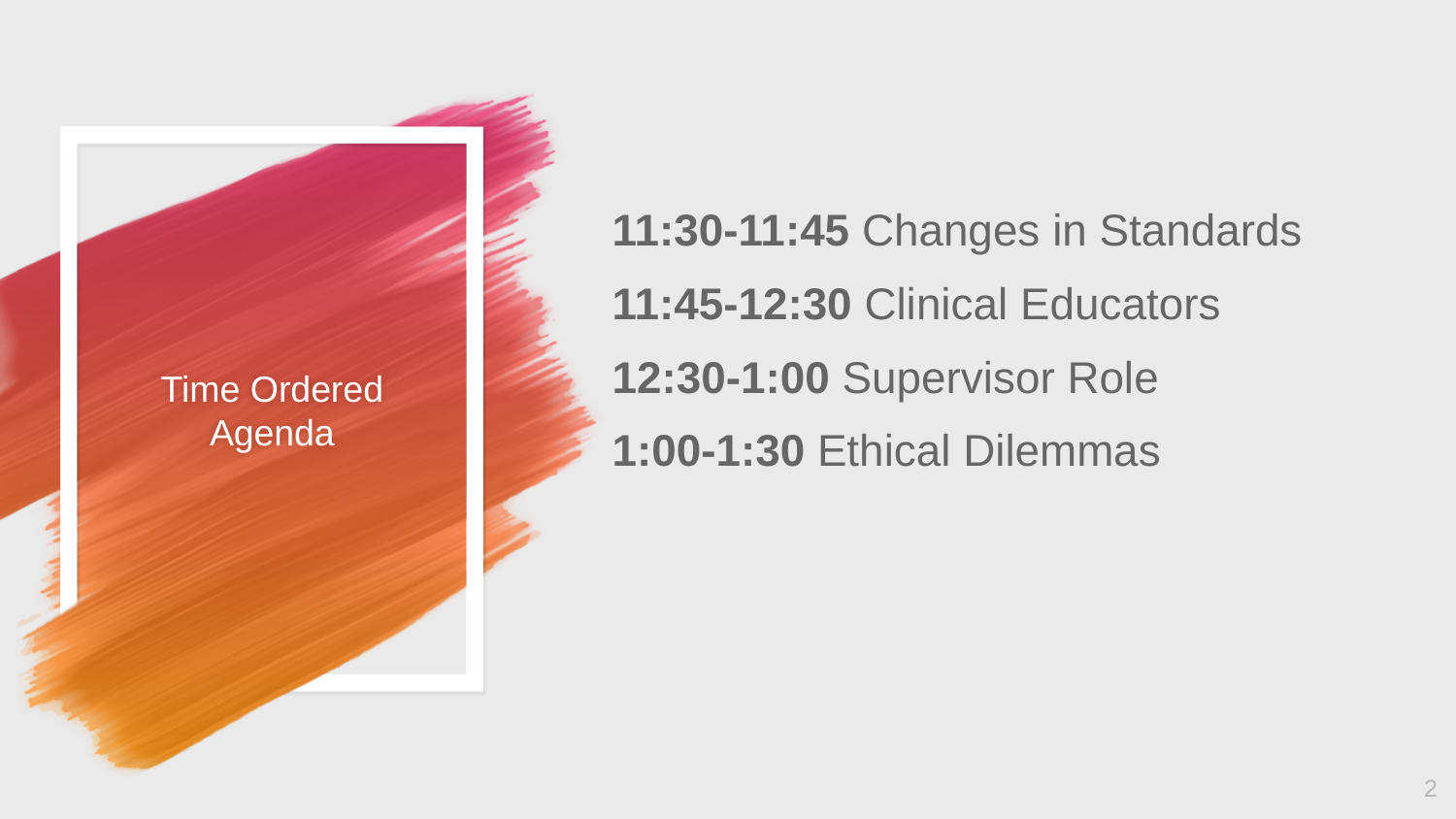

11:30-11:45 Changes in Standards
11:45-12:30 Clinical Educators
12:30-1:00 Supervisor Role
1:00-1:30 Ethical Dilemmas
# Time Ordered Agenda
2